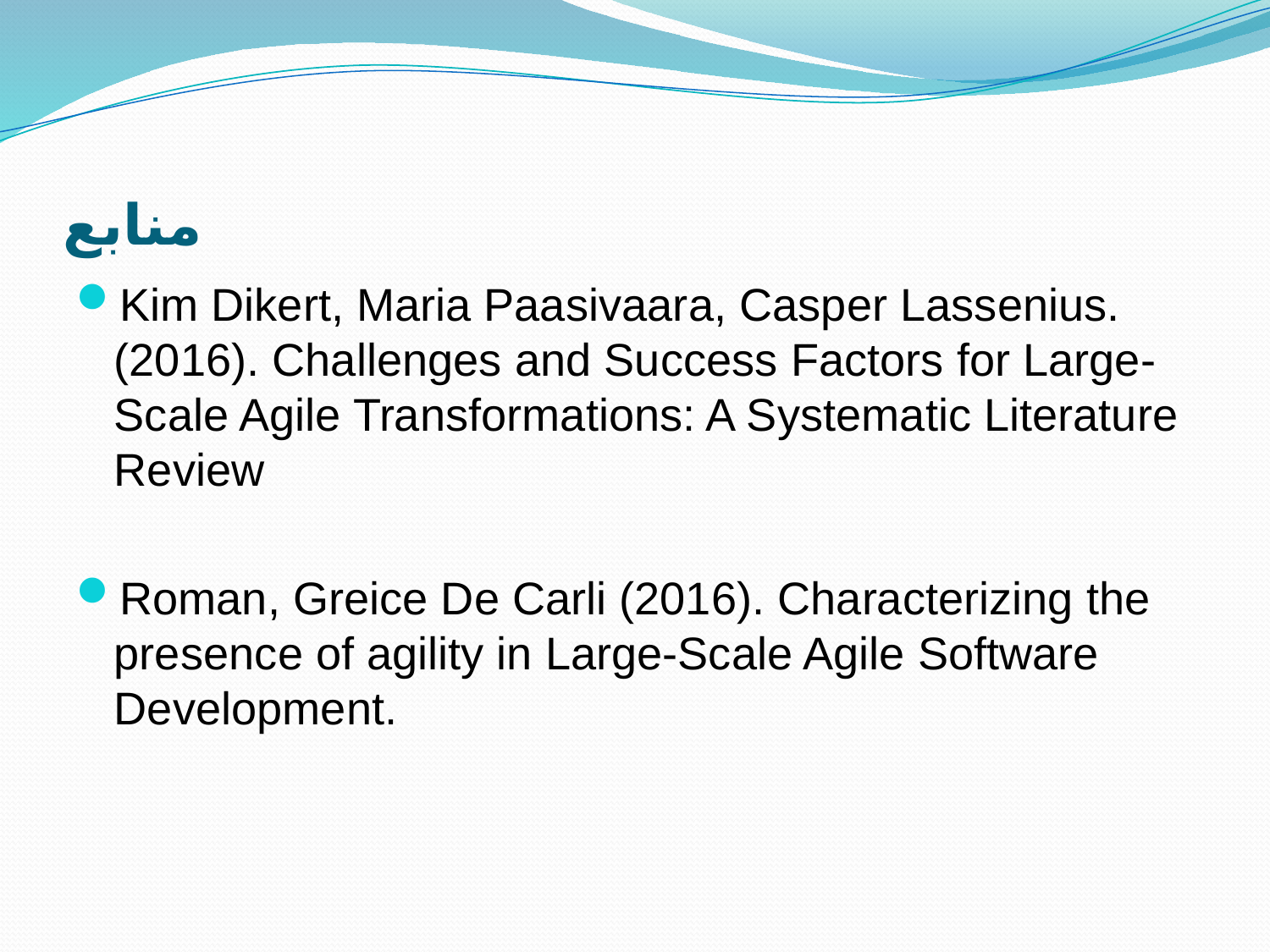

# منابع
Kim Dikert, Maria Paasivaara, Casper Lassenius. (2016). Challenges and Success Factors for Large-Scale Agile Transformations: A Systematic Literature Review

Roman, Greice De Carli (2016). Characterizing the presence of agility in Large-Scale Agile Software Development.